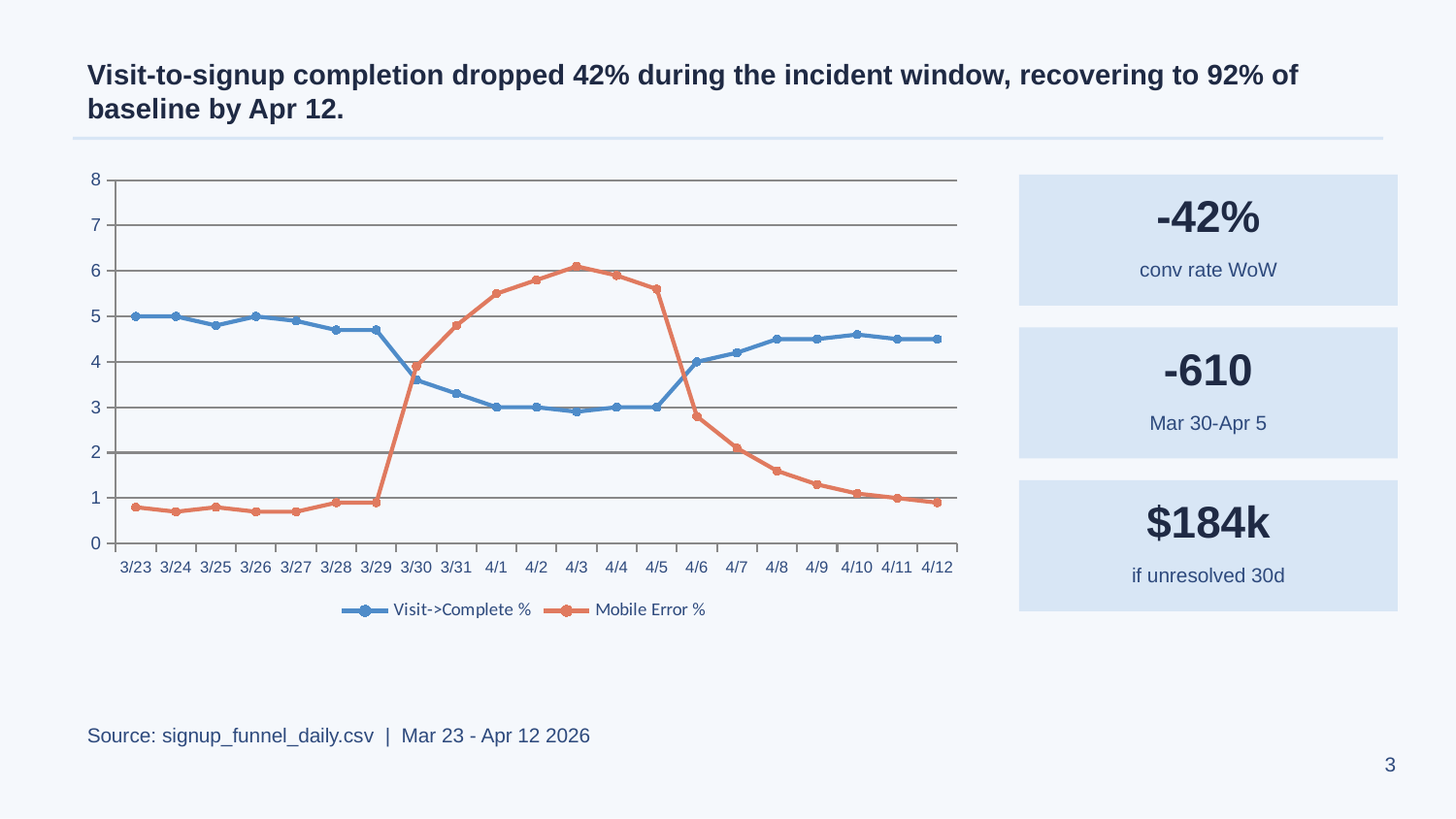

Visit-to-signup completion dropped 42% during the incident window, recovering to 92% of baseline by Apr 12.

### Chart

| Category | Visit->Complete % | Mobile Error % |
|---|---|---|
| 3/23 | 5.0 | 0.8 |
| 3/24 | 5.0 | 0.7 |
| 3/25 | 4.8 | 0.8 |
| 3/26 | 5.0 | 0.7 |
| 3/27 | 4.9 | 0.7 |
| 3/28 | 4.7 | 0.9 |
| 3/29 | 4.7 | 0.9 |
| 3/30 | 3.6 | 3.9 |
| 3/31 | 3.3 | 4.8 |
| 4/1 | 3.0 | 5.5 |
| 4/2 | 3.0 | 5.8 |
| 4/3 | 2.9 | 6.1 |
| 4/4 | 3.0 | 5.9 |
| 4/5 | 3.0 | 5.6 |
| 4/6 | 4.0 | 2.8 |
| 4/7 | 4.2 | 2.1 |
| 4/8 | 4.5 | 1.6 |
| 4/9 | 4.5 | 1.3 |
| 4/10 | 4.6 | 1.1 |
| 4/11 | 4.5 | 1.0 |
| 4/12 | 4.5 | 0.9 |
-42%
conv rate WoW

-610
Mar 30-Apr 5

$184k
if unresolved 30d
Source: signup_funnel_daily.csv  |  Mar 23 - Apr 12 2026
3